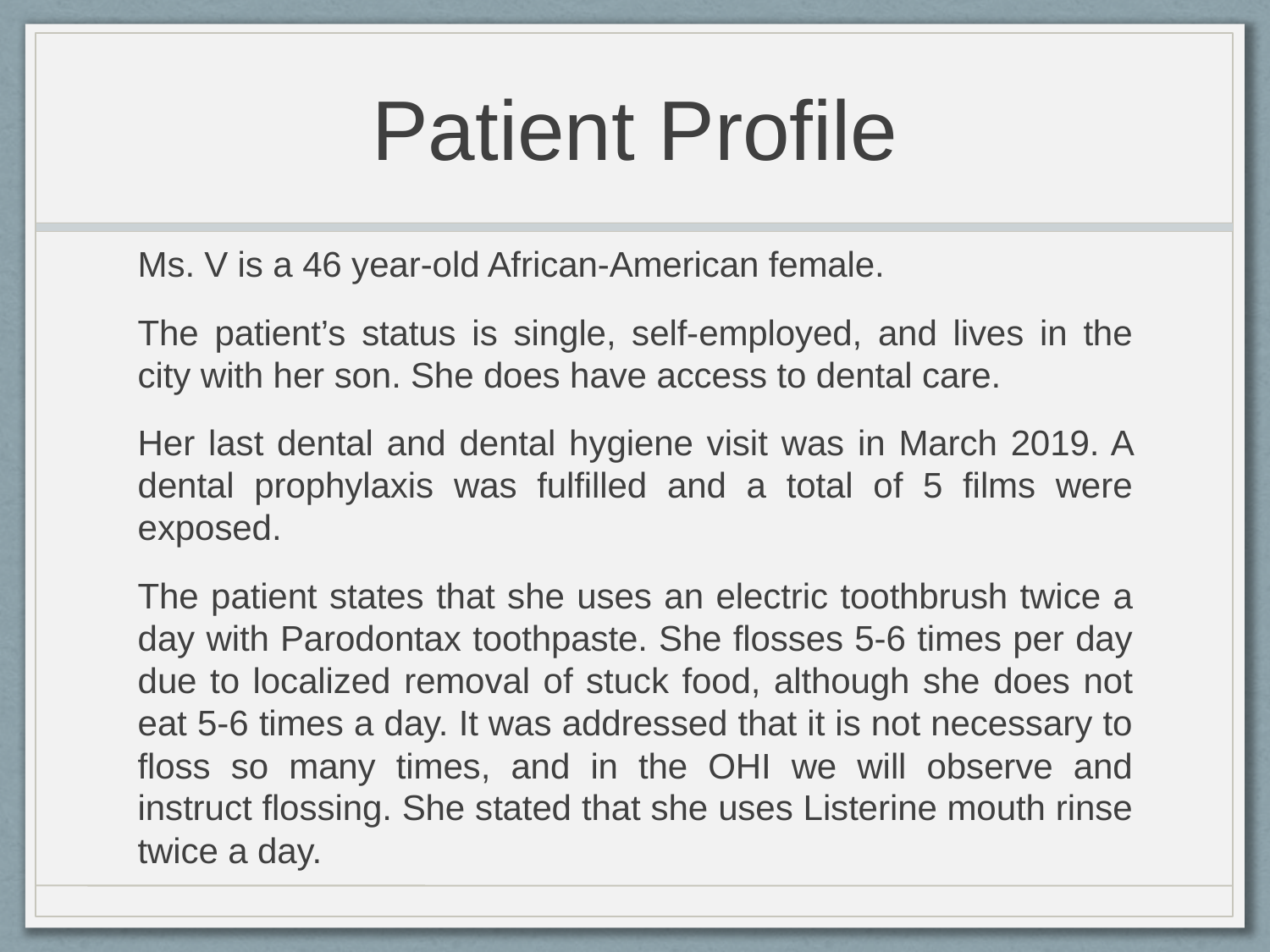

# Patient Profile
Ms. V is a 46 year-old African-American female.
The patient’s status is single, self-employed, and lives in the city with her son. She does have access to dental care.
Her last dental and dental hygiene visit was in March 2019. A dental prophylaxis was fulfilled and a total of 5 films were exposed.
The patient states that she uses an electric toothbrush twice a day with Parodontax toothpaste. She flosses 5-6 times per day due to localized removal of stuck food, although she does not eat 5-6 times a day. It was addressed that it is not necessary to floss so many times, and in the OHI we will observe and instruct flossing. She stated that she uses Listerine mouth rinse twice a day.